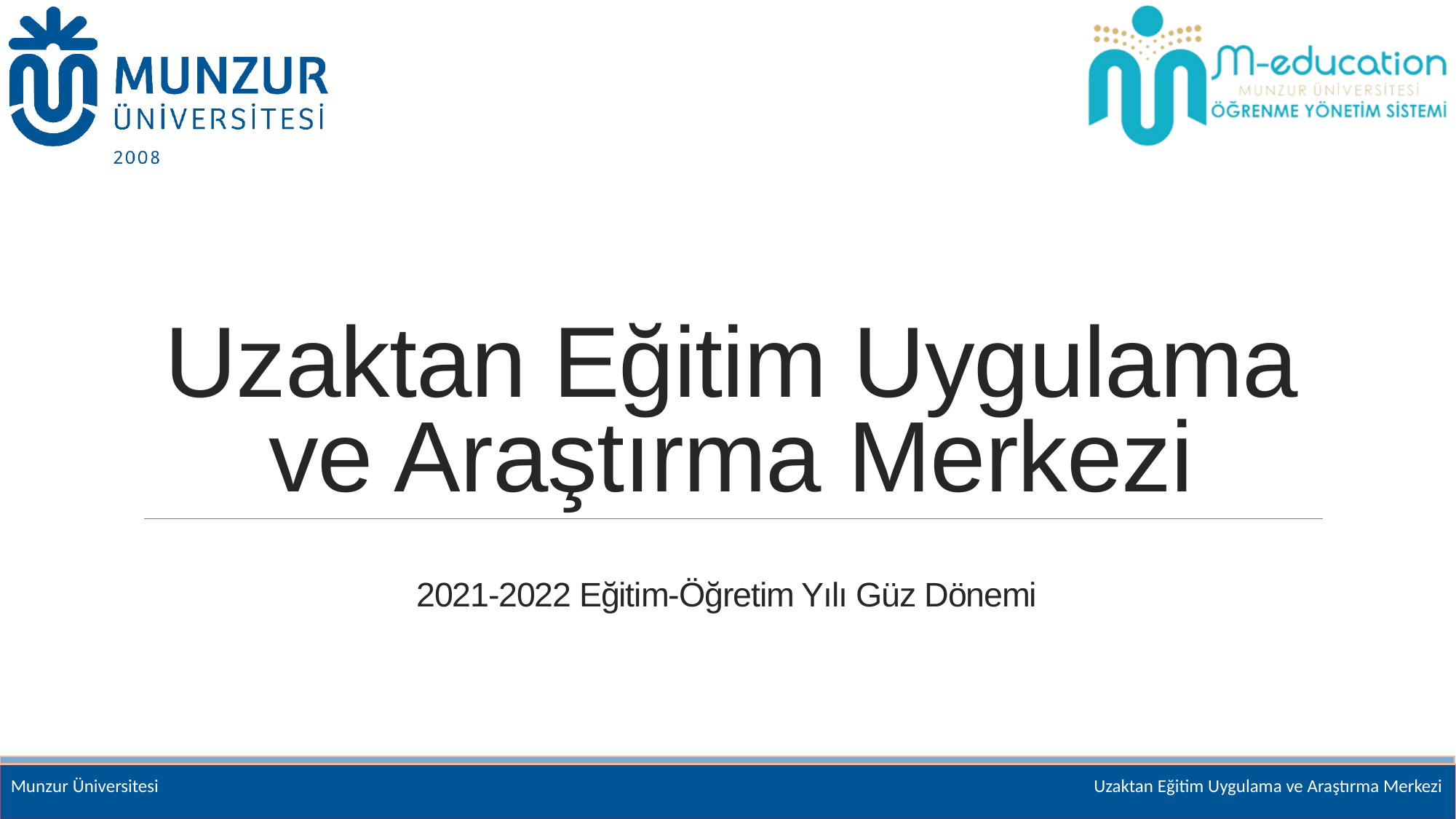

# Uzaktan Eğitim Uygulama ve Araştırma Merkezi

2021-2022 Eğitim-Öğretim Yılı Güz Dönemi